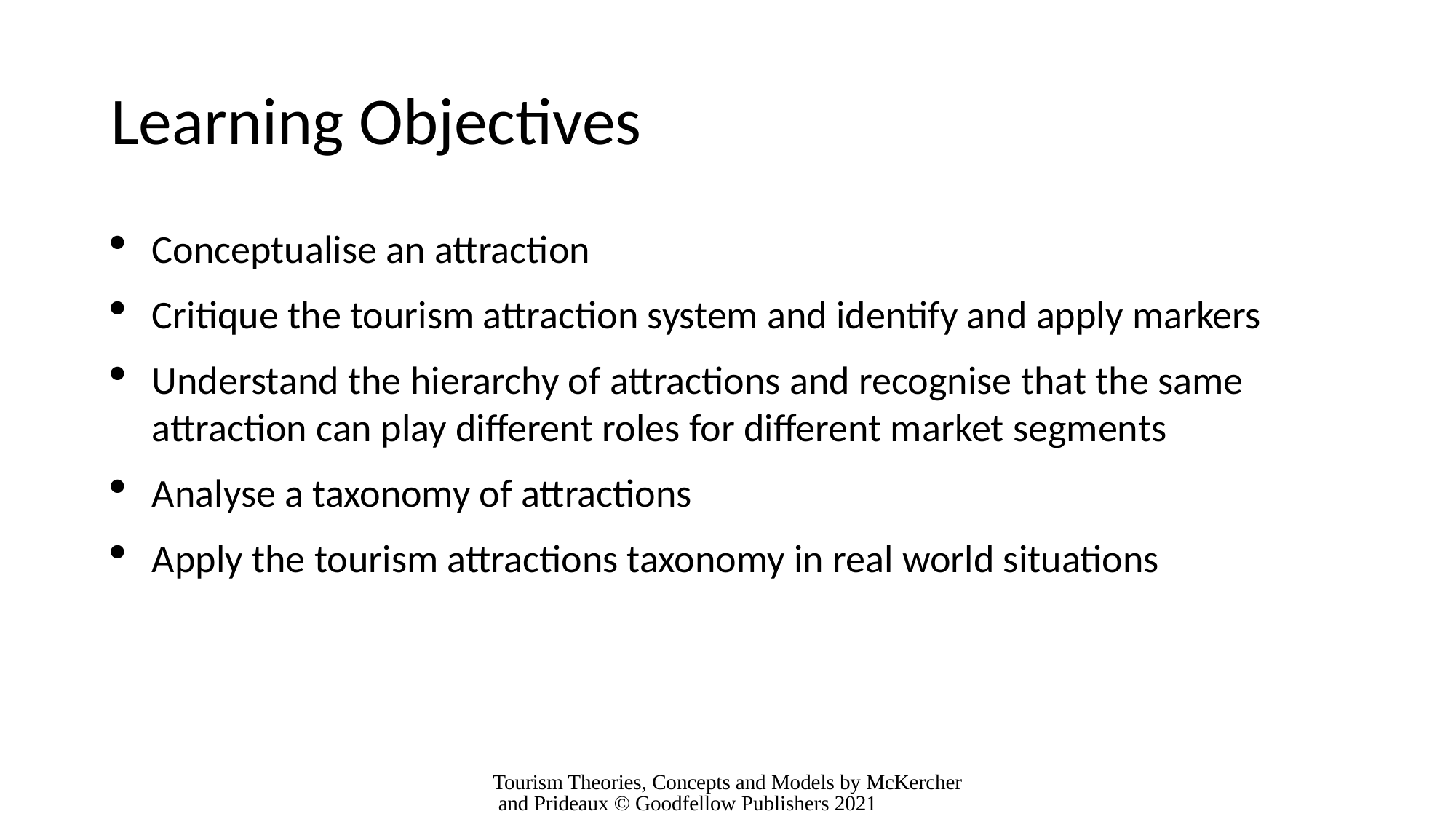

# Learning Objectives
Conceptualise an attraction
Critique the tourism attraction system and identify and apply markers
Understand the hierarchy of attractions and recognise that the same attraction can play different roles for different market segments
Analyse a taxonomy of attractions
Apply the tourism attractions taxonomy in real world situations
Tourism Theories, Concepts and Models by McKercher and Prideaux © Goodfellow Publishers 2021